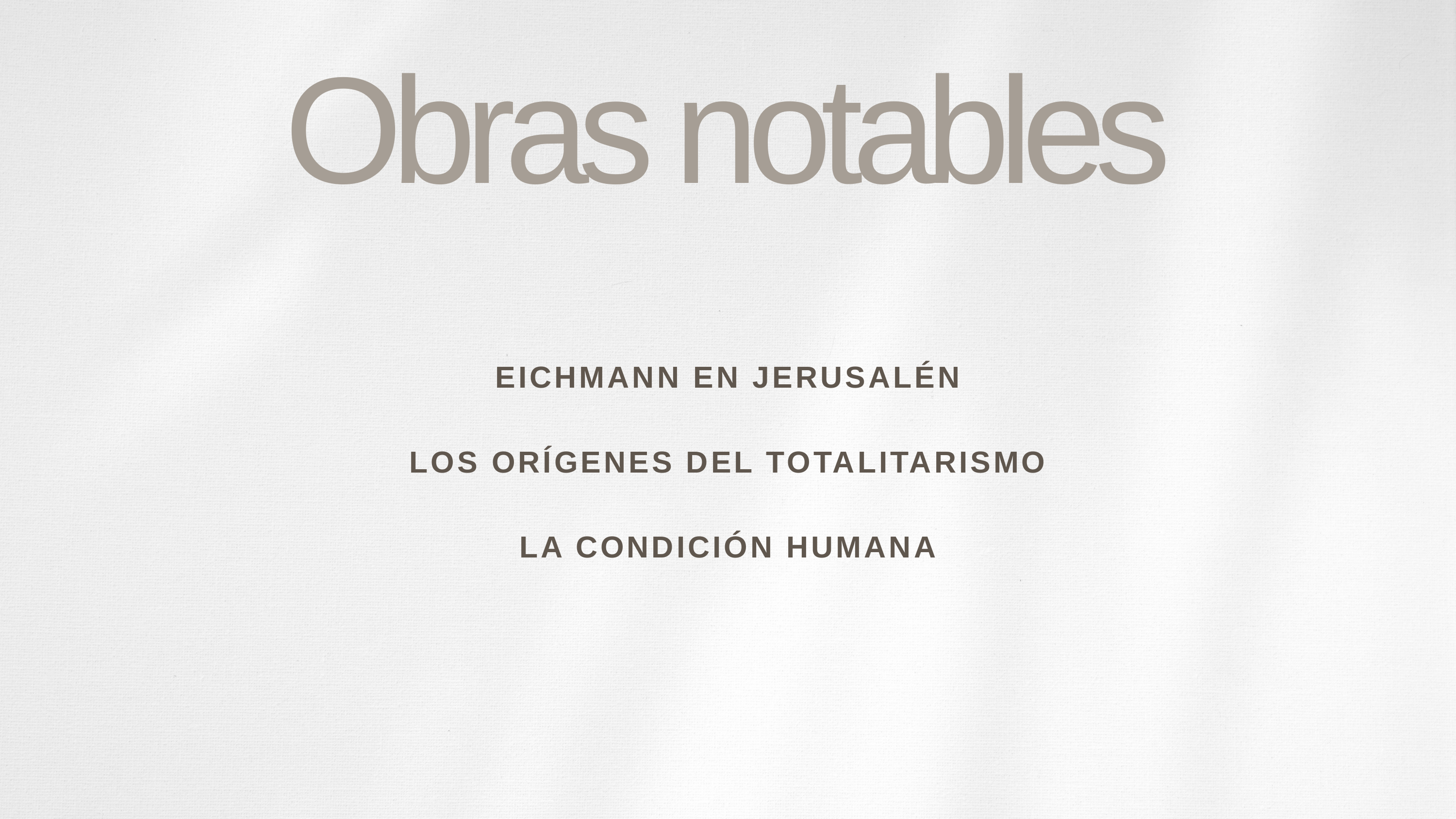

Obras notables
EICHMANN EN JERUSALÉN

LOS ORÍGENES DEL TOTALITARISMO

LA CONDICIÓN HUMANA